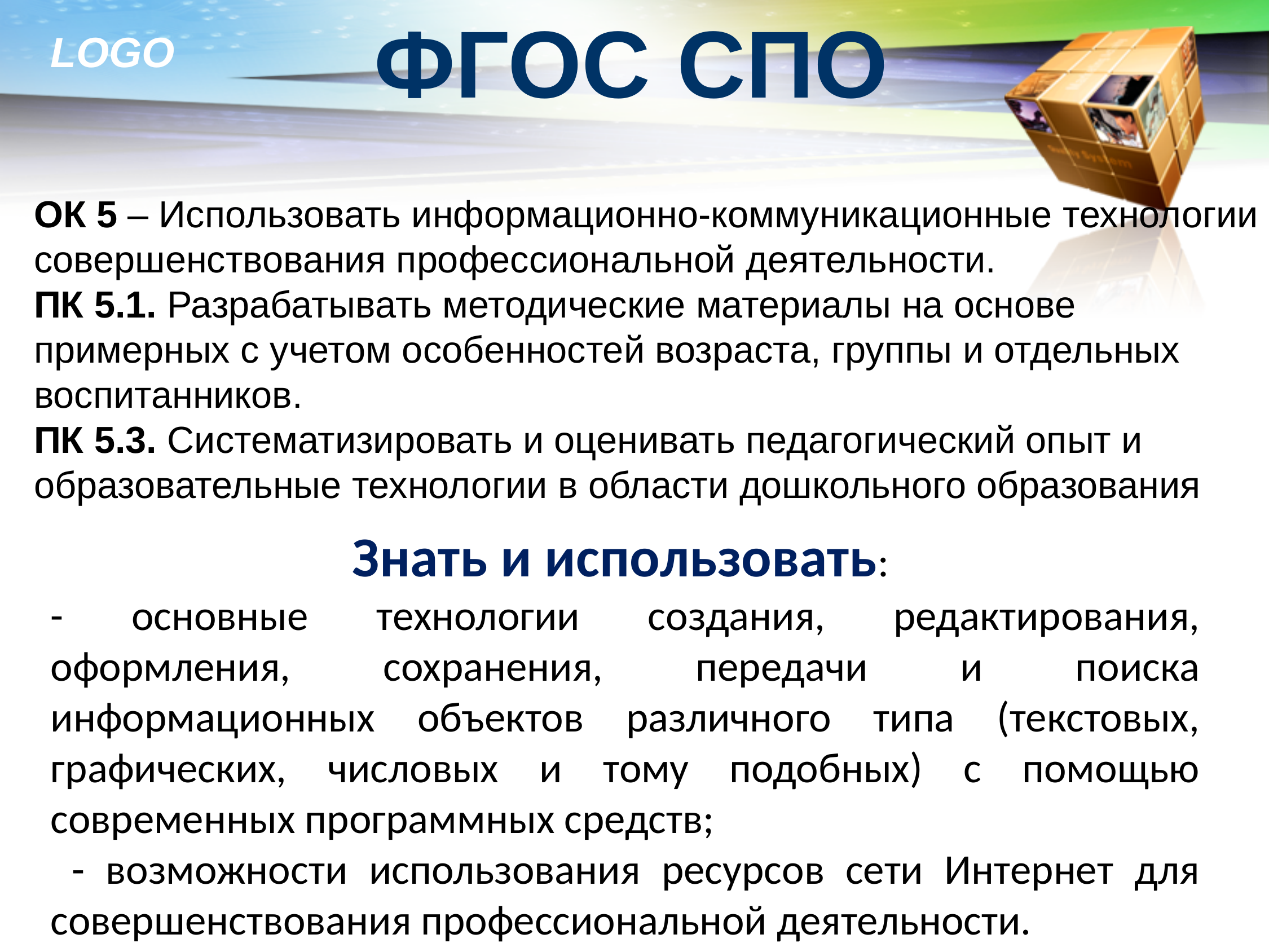

# ФГОС СПО
ОК 5 – Использовать информационно-коммуникационные технологии совершенствования профессиональной деятельности.
ПК 5.1. Разрабатывать методические материалы на основе примерных с учетом особенностей возраста, группы и отдельных воспитанников.
ПК 5.3. Систематизировать и оценивать педагогический опыт и образовательные технологии в области дошкольного образования
Знать и использовать:
- основные технологии создания, редактирования, оформления, сохранения, передачи и поиска информационных объектов различного типа (текстовых, графических, числовых и тому подобных) с помощью современных программных средств;
 - возможности использования ресурсов сети Интернет для совершенствования профессиональной деятельности.